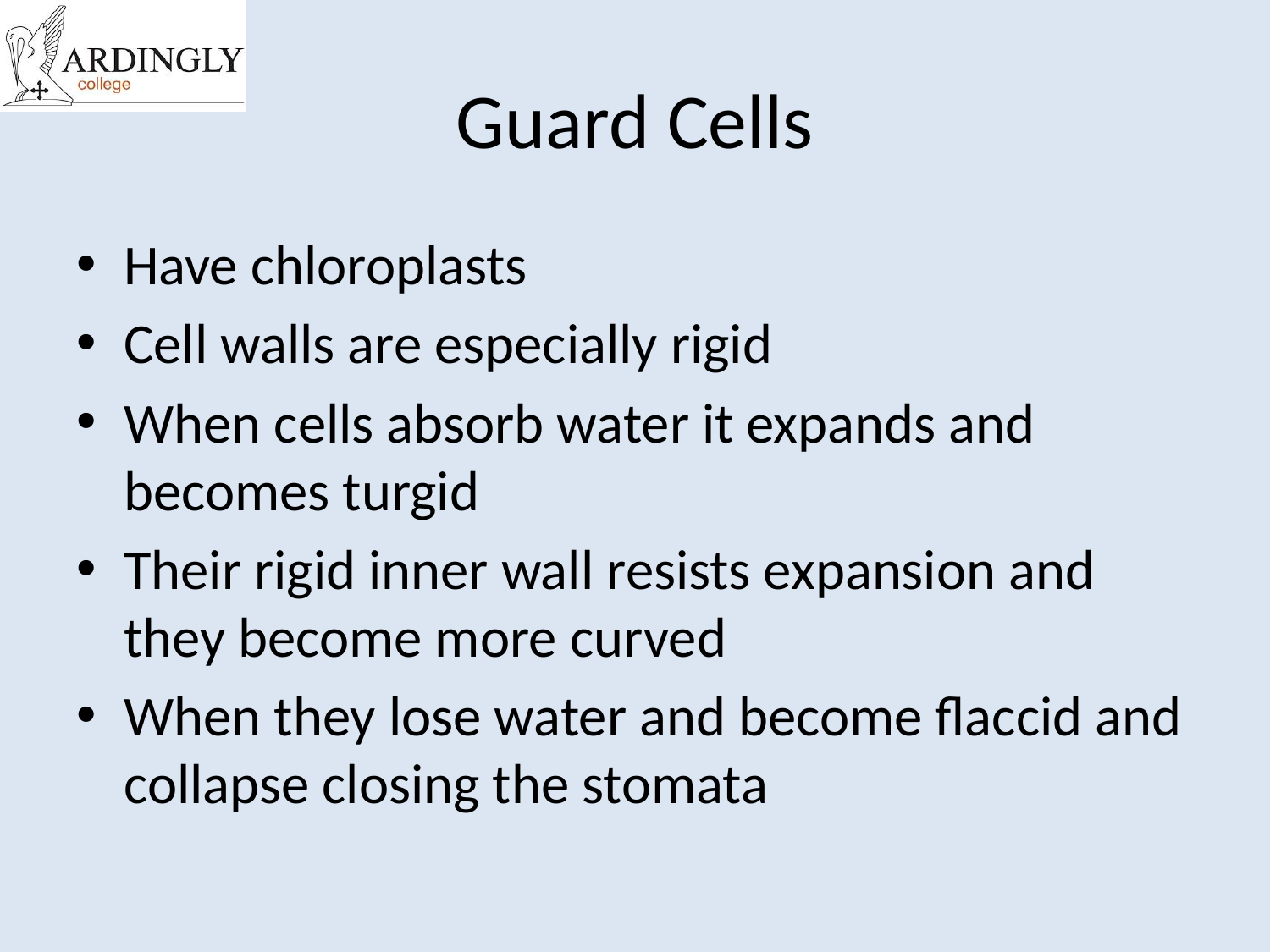

# Guard Cells
Have chloroplasts
Cell walls are especially rigid
When cells absorb water it expands and becomes turgid
Their rigid inner wall resists expansion and they become more curved
When they lose water and become flaccid and collapse closing the stomata